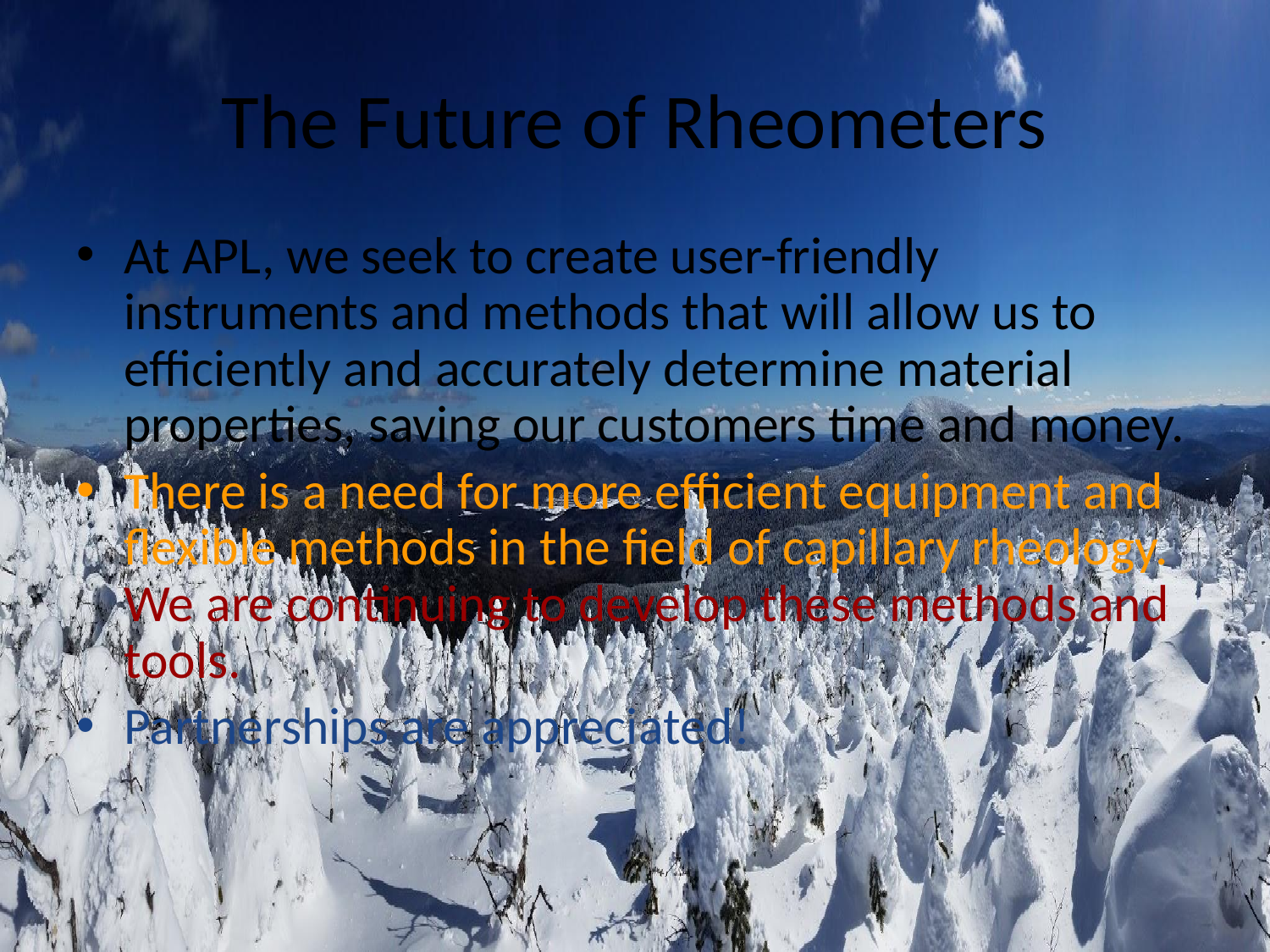

# The Future of Rheometers
At APL, we seek to create user-friendly instruments and methods that will allow us to efficiently and accurately determine material properties, saving our customers time and money.
There is a need for more efficient equipment and flexible methods in the field of capillary rheology. We are continuing to develop these methods and tools.
Partnerships are appreciated!